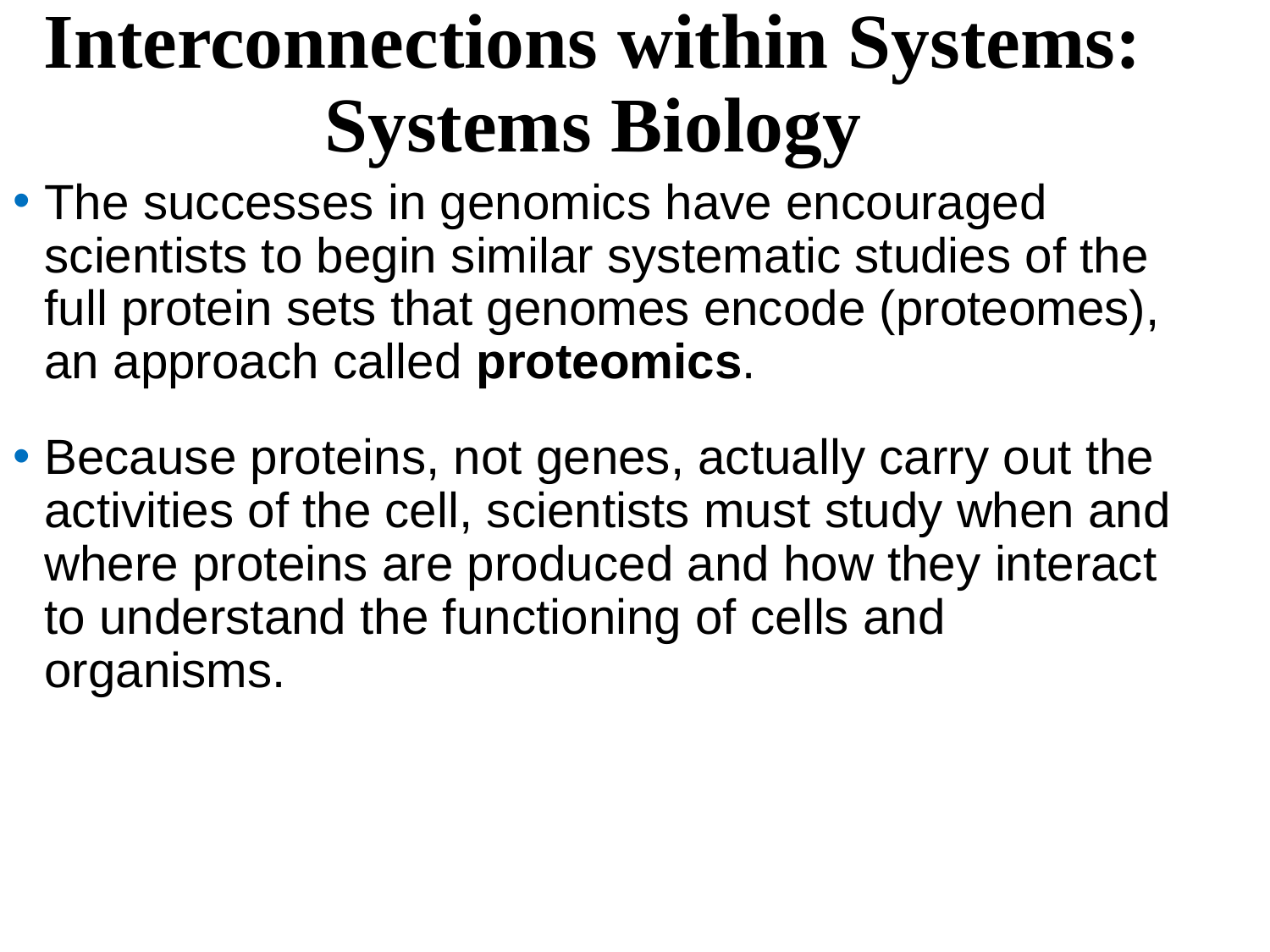

Interconnections within Systems: Systems Biology
The successes in genomics have encouraged scientists to begin similar systematic studies of the full protein sets that genomes encode (proteomes), an approach called proteomics.
Because proteins, not genes, actually carry out the activities of the cell, scientists must study when and where proteins are produced and how they interact to understand the functioning of cells and organisms.